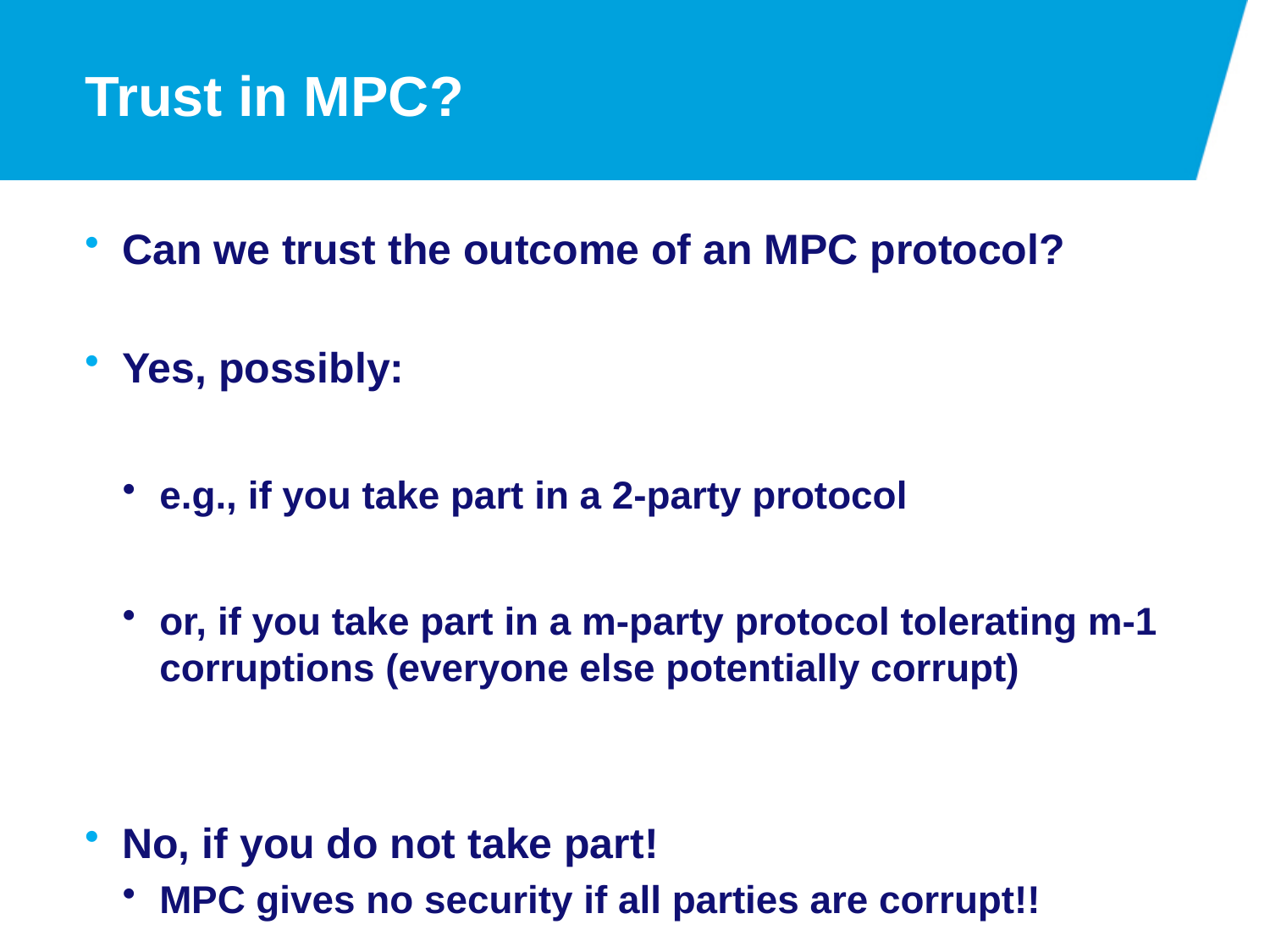

# Trust in MPC?
Can we trust the outcome of an MPC protocol?

Yes, possibly:

e.g., if you take part in a 2-party protocol

or, if you take part in a m-party protocol tolerating m-1 corruptions (everyone else potentially corrupt)

No, if you do not take part!
MPC gives no security if all parties are corrupt!!